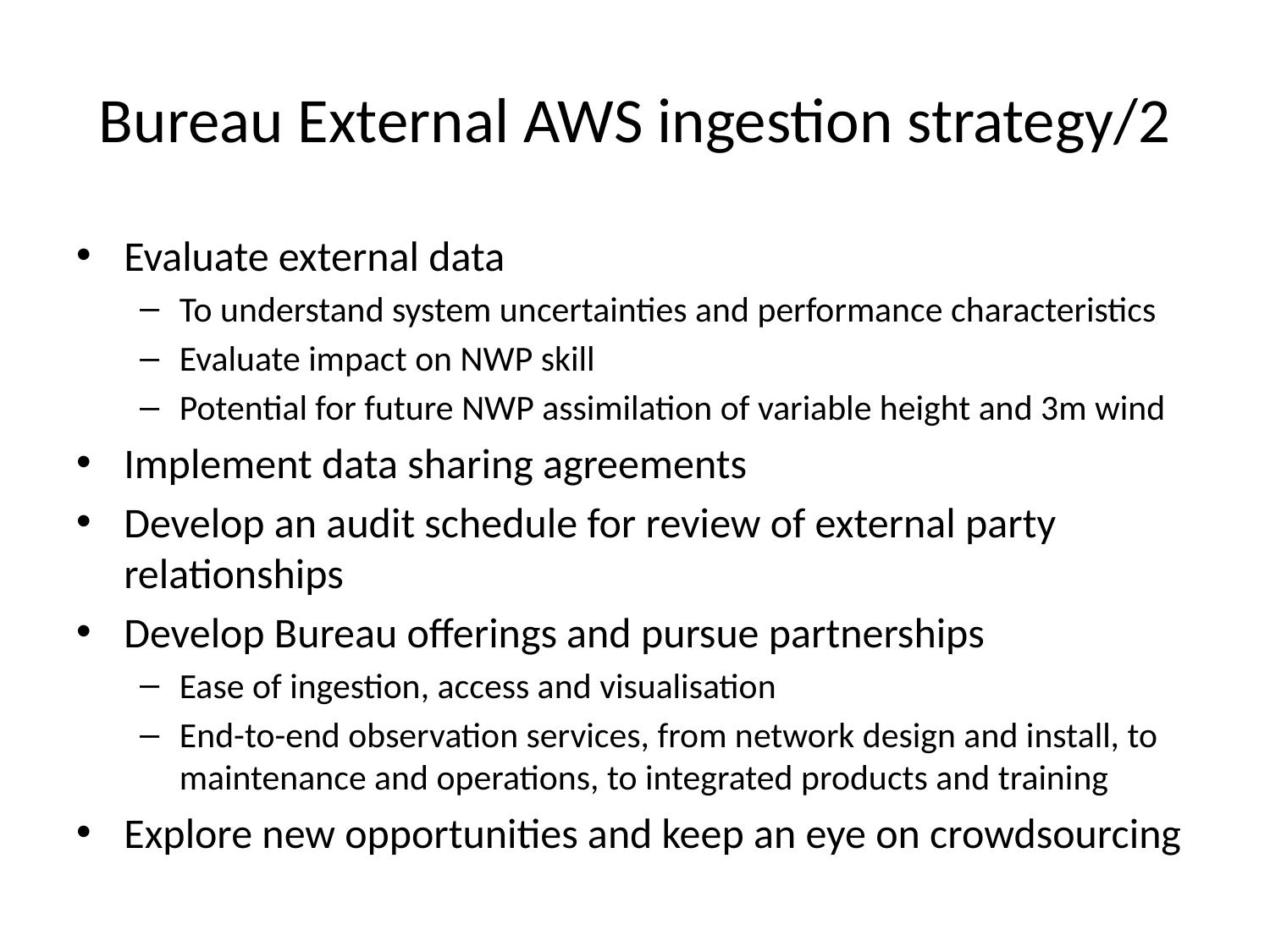

# Bureau External AWS ingestion strategy/2
Evaluate external data
To understand system uncertainties and performance characteristics
Evaluate impact on NWP skill
Potential for future NWP assimilation of variable height and 3m wind
Implement data sharing agreements
Develop an audit schedule for review of external party relationships
Develop Bureau offerings and pursue partnerships
Ease of ingestion, access and visualisation
End-to-end observation services, from network design and install, to maintenance and operations, to integrated products and training
Explore new opportunities and keep an eye on crowdsourcing